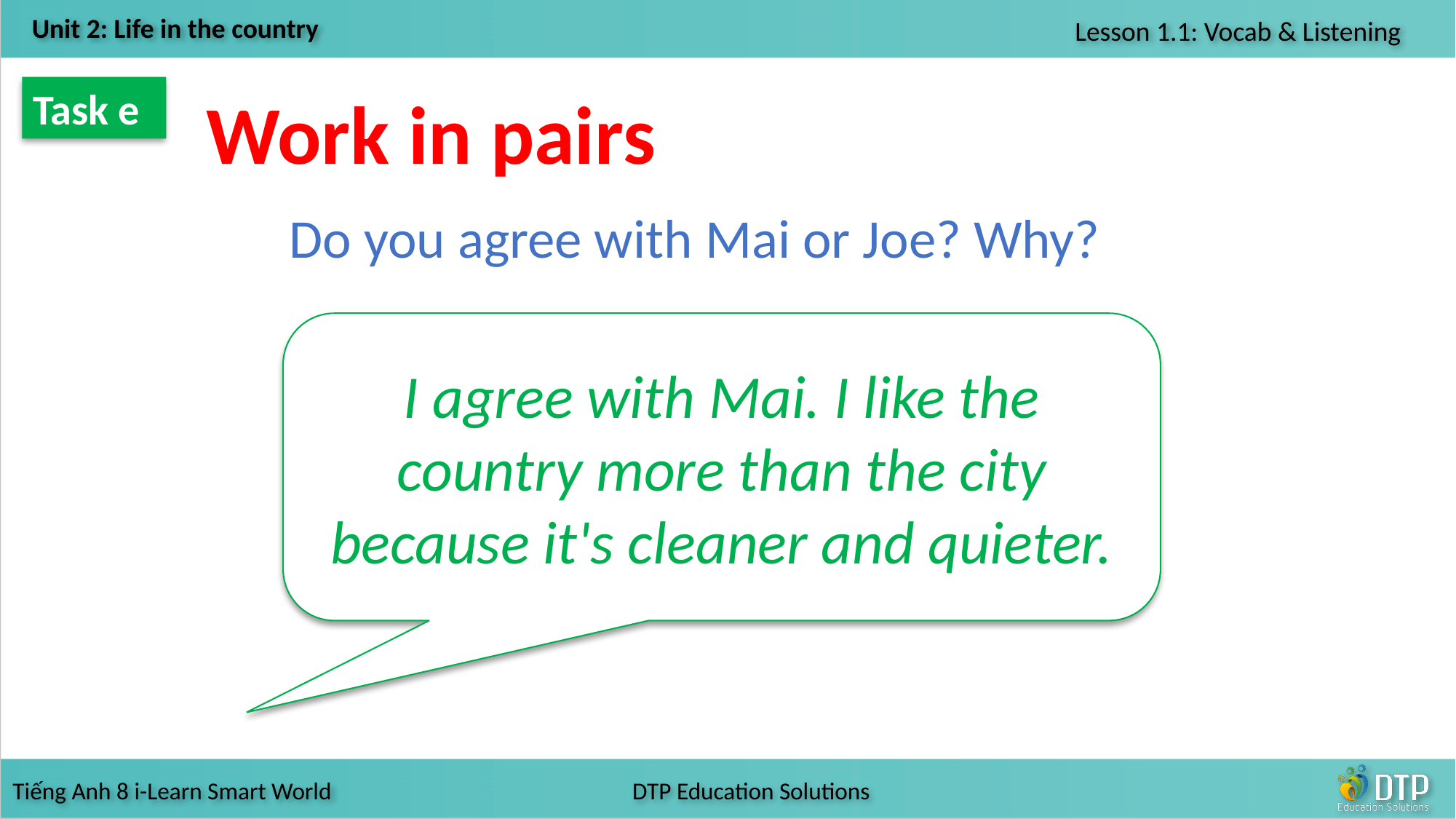

Task e
Work in pairs
Do you agree with Mai or Joe? Why?
I agree with Mai. I like the country more than the city because it's cleaner and quieter.